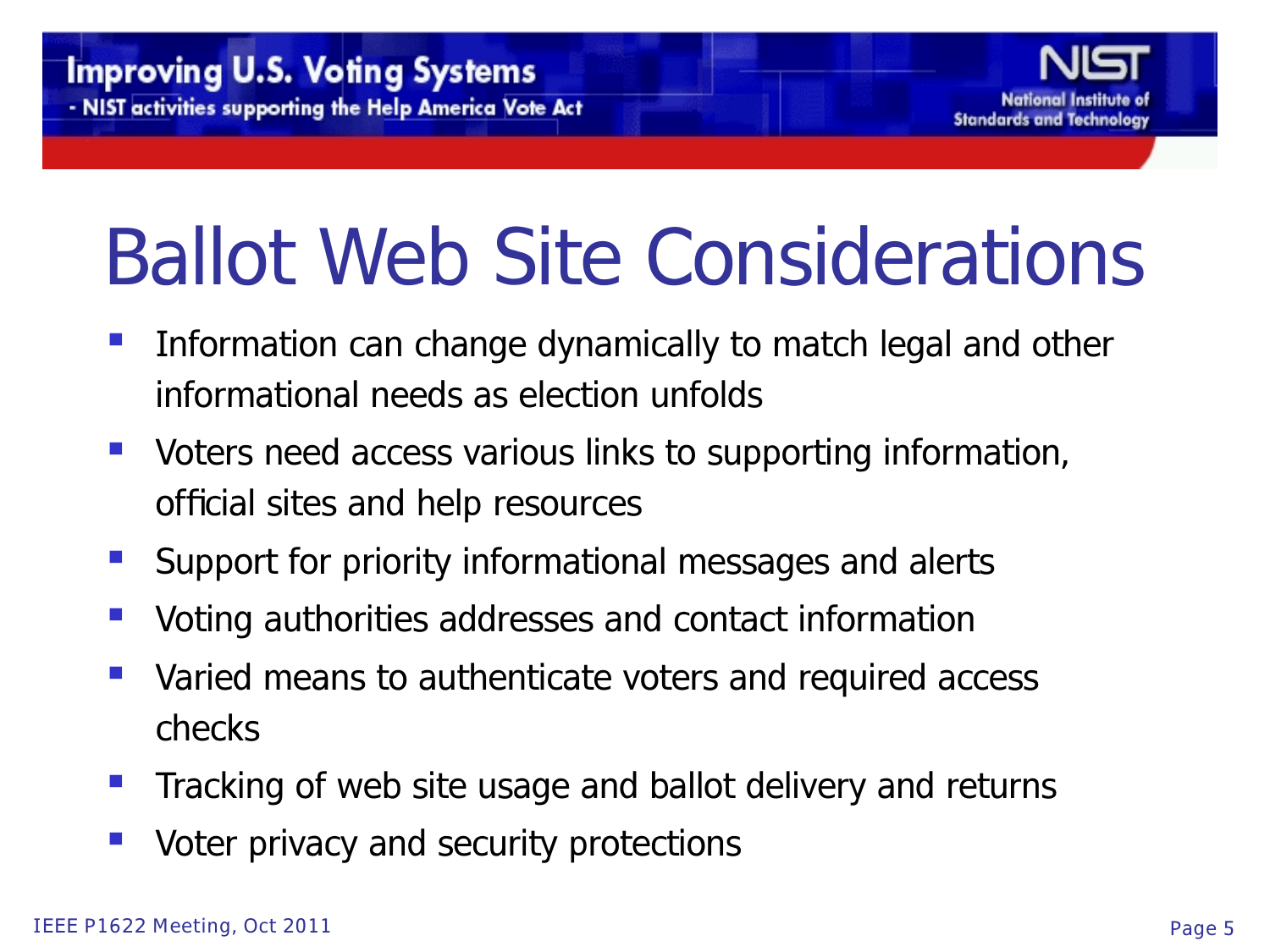

Ballot Web Site Considerations
Information can change dynamically to match legal and other informational needs as election unfolds
Voters need access various links to supporting information, official sites and help resources
Support for priority informational messages and alerts
Voting authorities addresses and contact information
Varied means to authenticate voters and required access checks
Tracking of web site usage and ballot delivery and returns
Voter privacy and security protections

Page 5